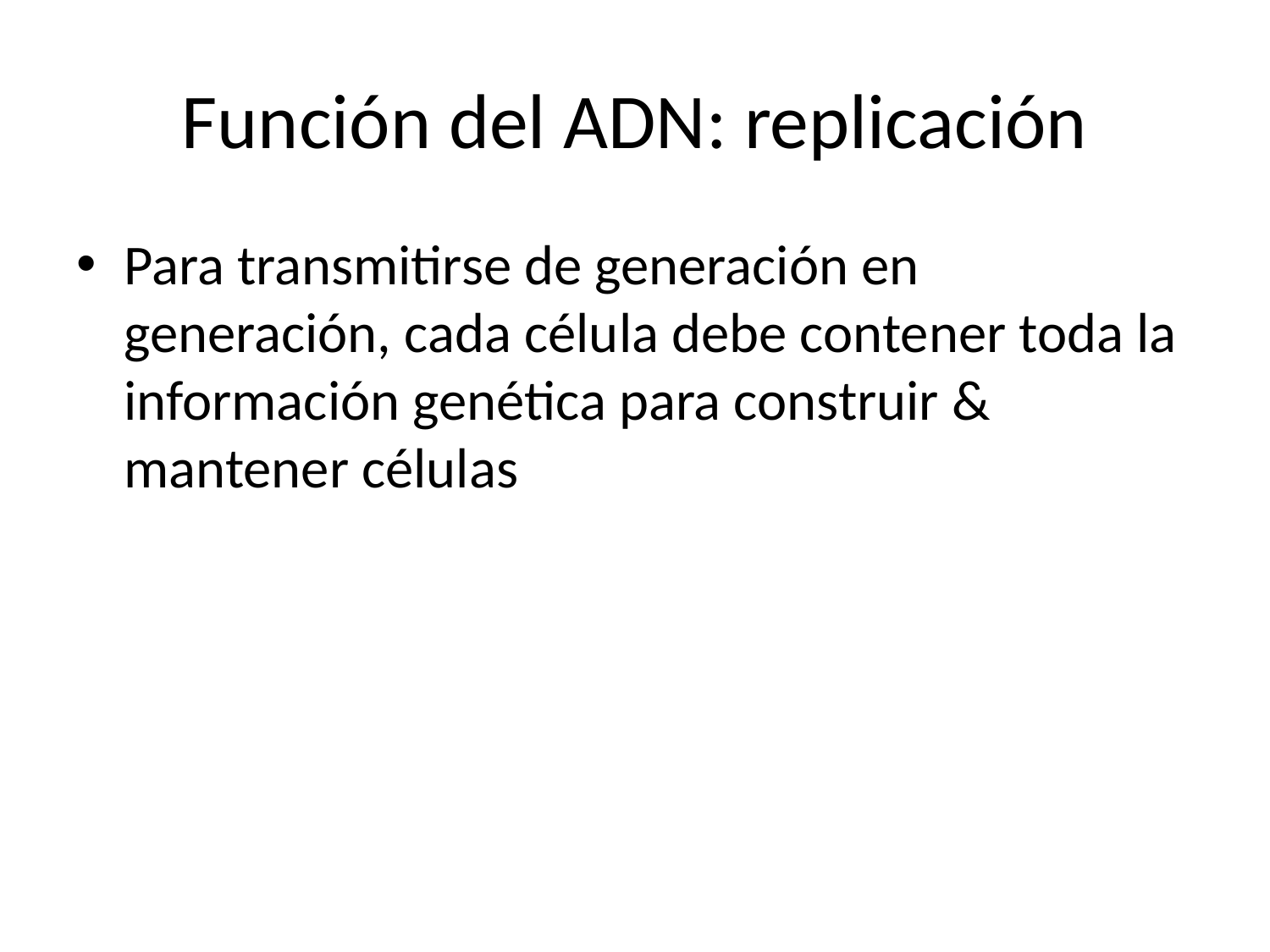

# Función del ADN: replicación
Para transmitirse de generación en generación, cada célula debe contener toda la información genética para construir & mantener células